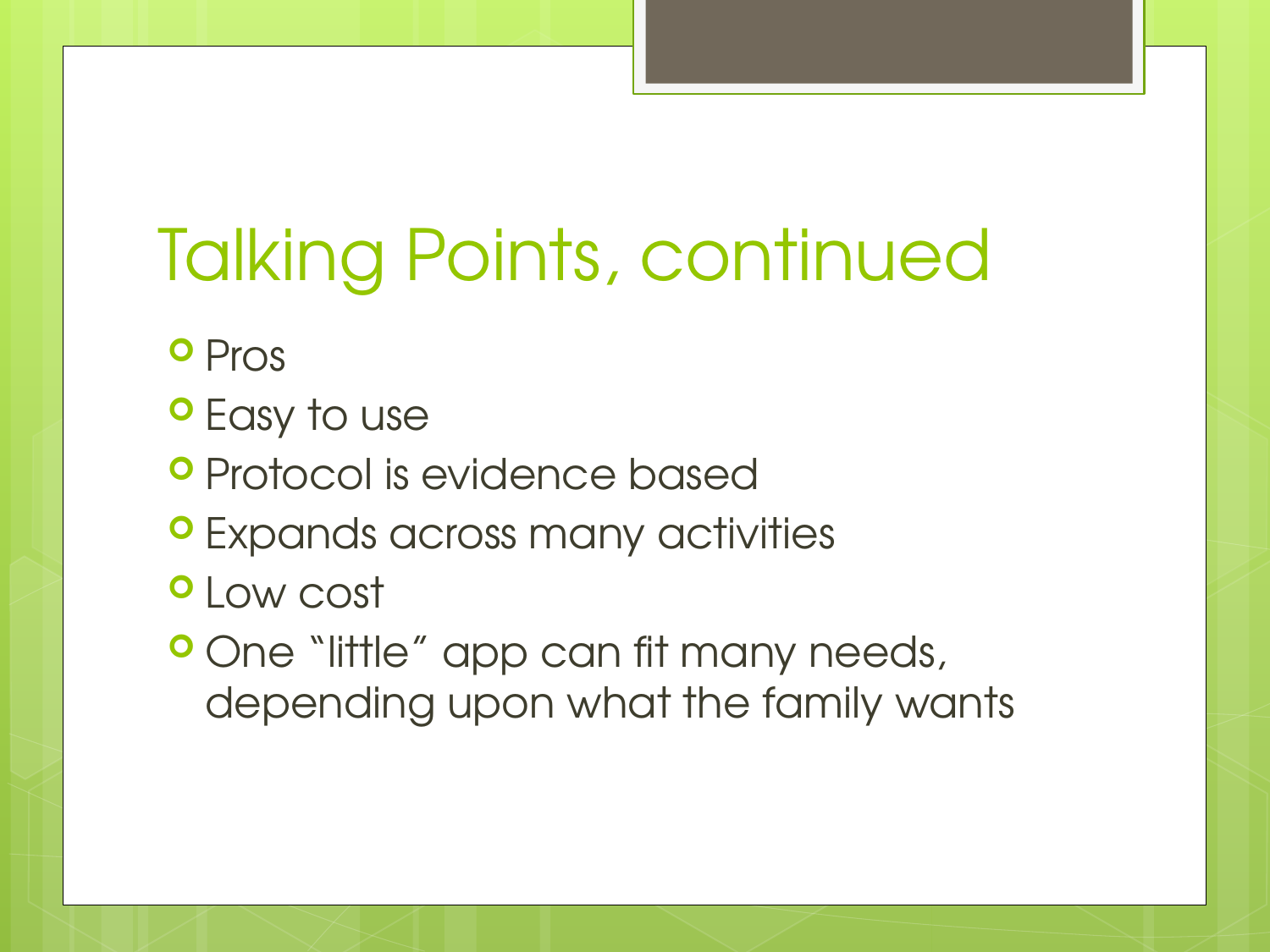

# Talking Points, continued
Pros
Easy to use
Protocol is evidence based
Expands across many activities
Low cost
One “little” app can fit many needs, depending upon what the family wants